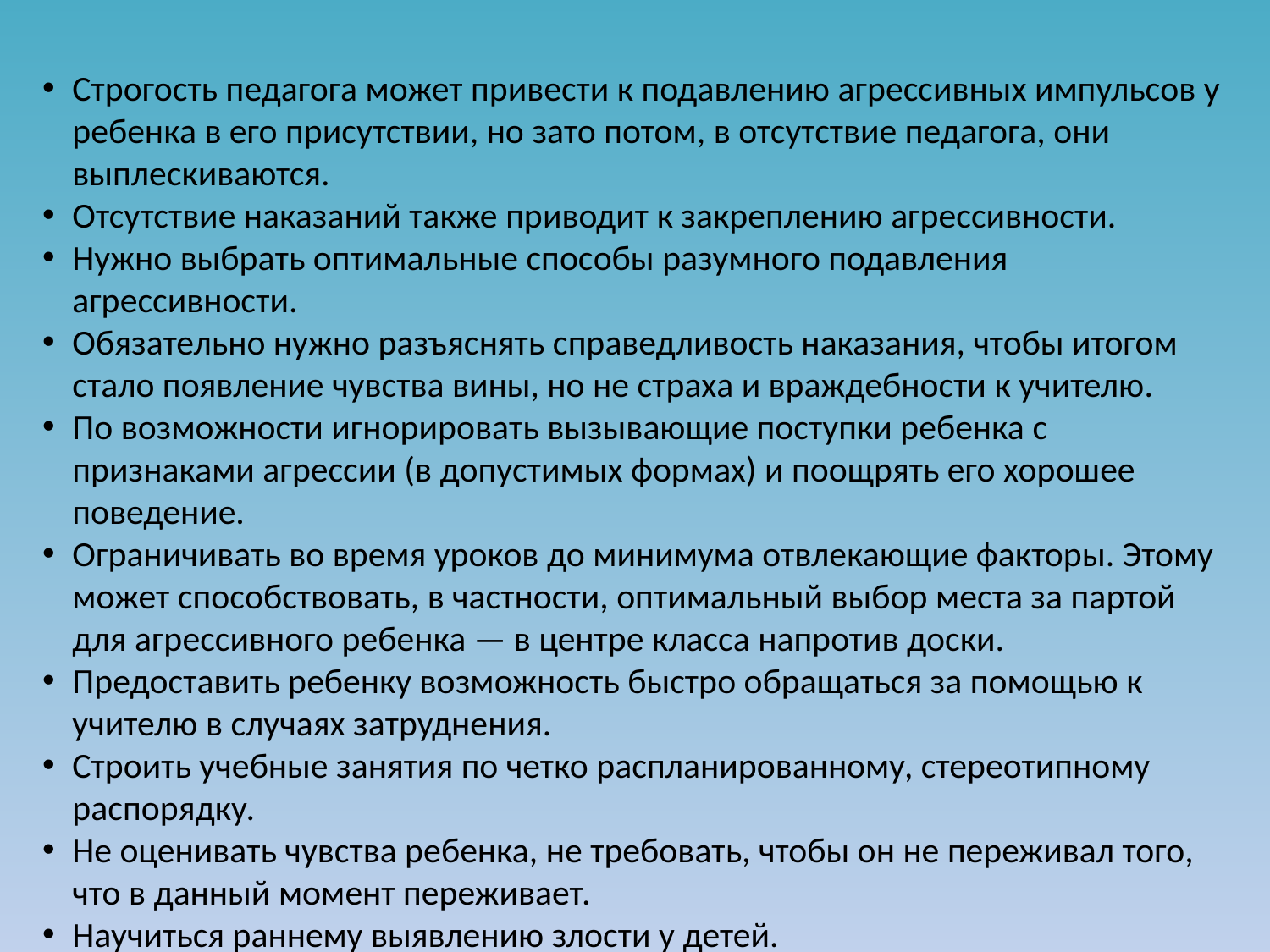

Строгость педагога может привести к подавлению агрессивных импульсов у ребенка в его присутствии, но зато потом, в отсутствие педагога, они выплескиваются.
Отсутствие наказаний также приводит к закреплению агрессивности.
Нужно выбрать оптимальные способы разумного подавления агрессивности.
Обязательно нужно разъяснять справедливость наказания, чтобы итогом стало появление чувства вины, но не страха и враждебности к учителю.
По возможности игнорировать вызывающие поступки ребенка с признаками агрессии (в допустимых формах) и поощрять его хорошее поведение.
Ограничивать во время уроков до минимума отвлекающие факторы. Этому может способствовать, в частности, оптимальный выбор места за партой для агрессивного ребенка — в центре класса напротив доски.
Предоставить ребенку возможность быстро обращаться за помощью к учителю в случаях затруднения.
Строить учебные занятия по четко распланированному, стереотипному распорядку.
Не оценивать чувства ребенка, не требовать, чтобы он не переживал того, что в данный момент переживает.
Научиться раннему выявлению злости у детей.